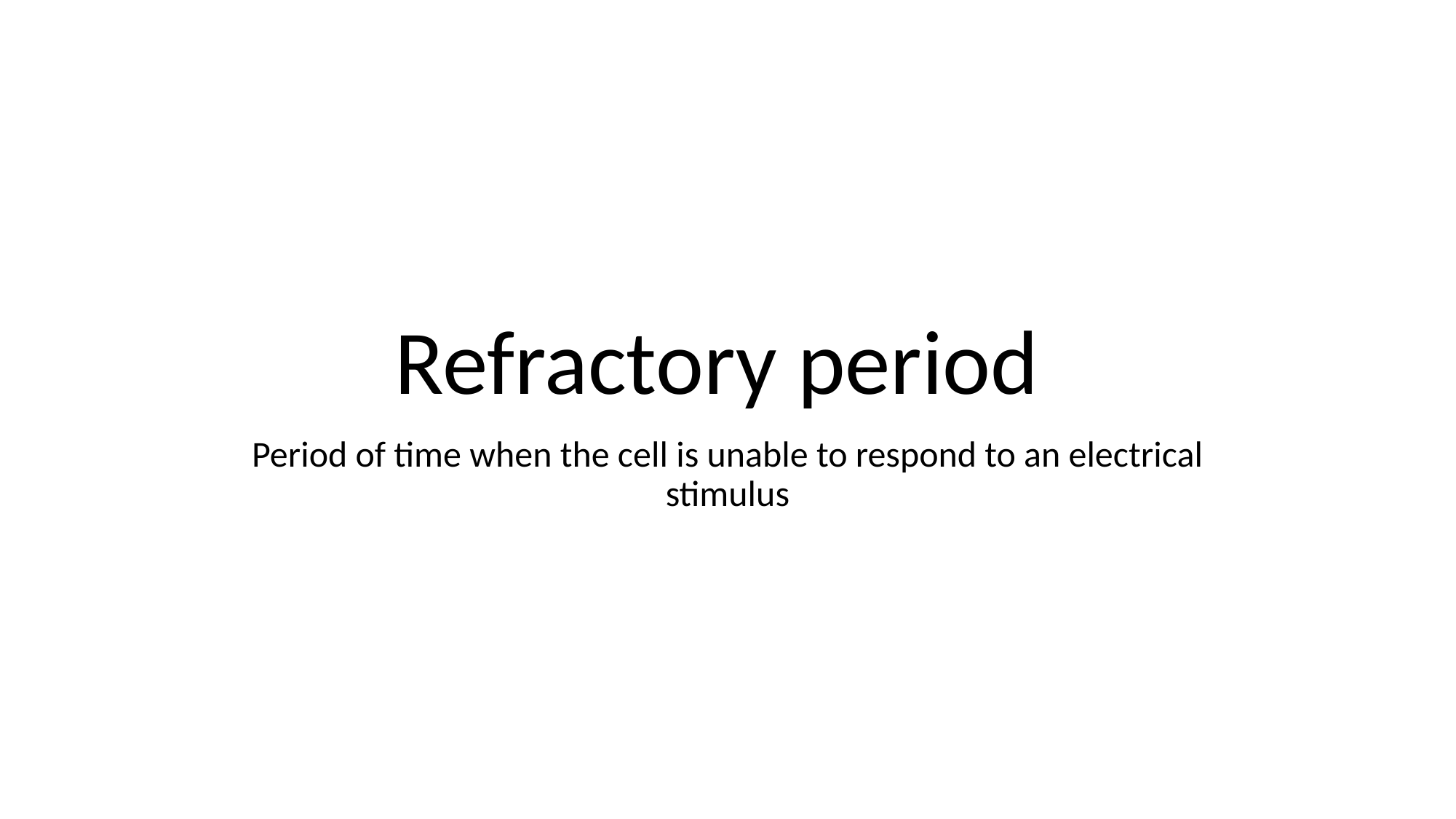

# Refractory period
Period of time when the cell is unable to respond to an electrical stimulus